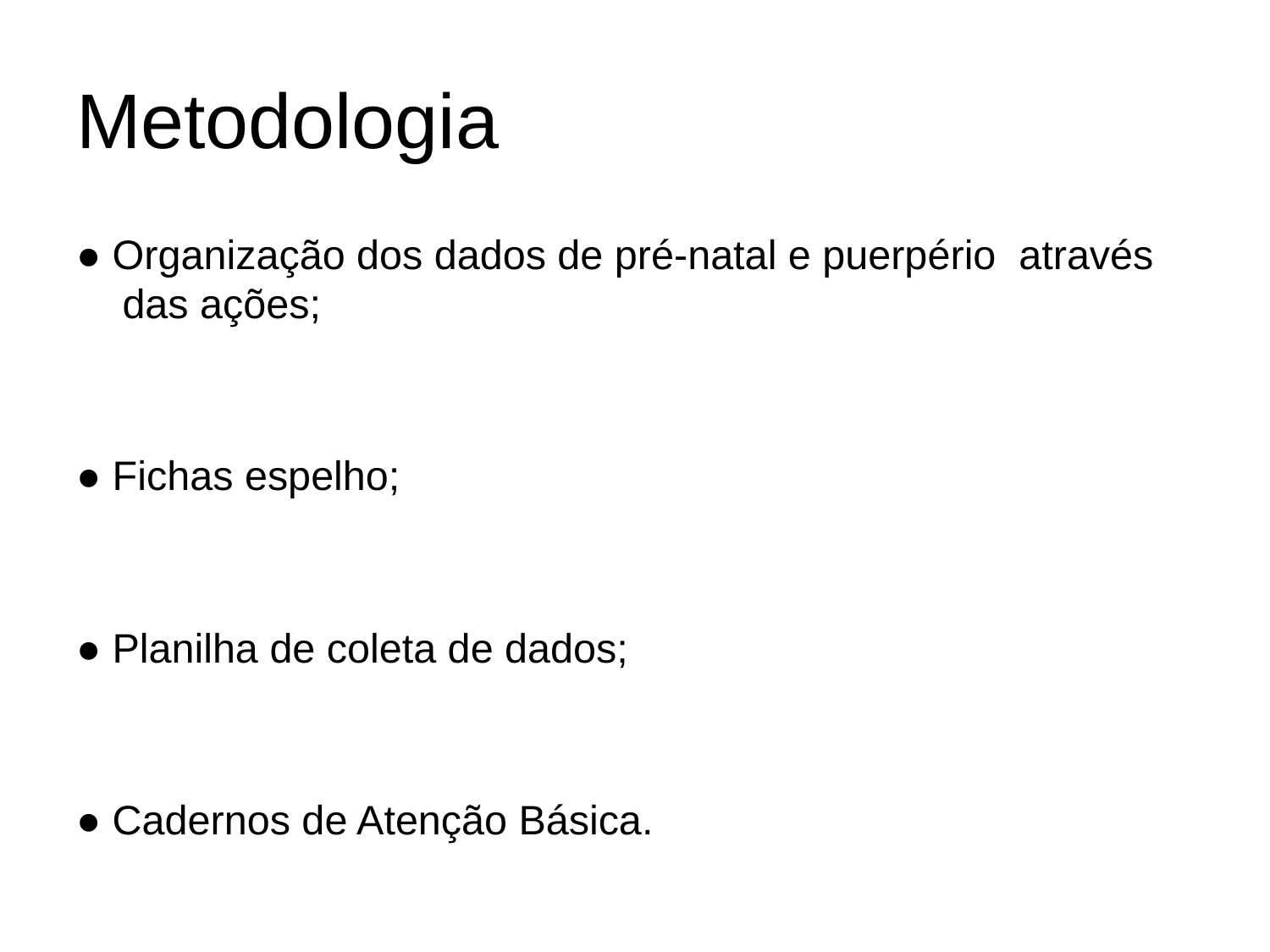

# Metodologia
● Organização dos dados de pré-natal e puerpério  através das ações;

● Fichas espelho;

● Planilha de coleta de dados;

● Cadernos de Atenção Básica.